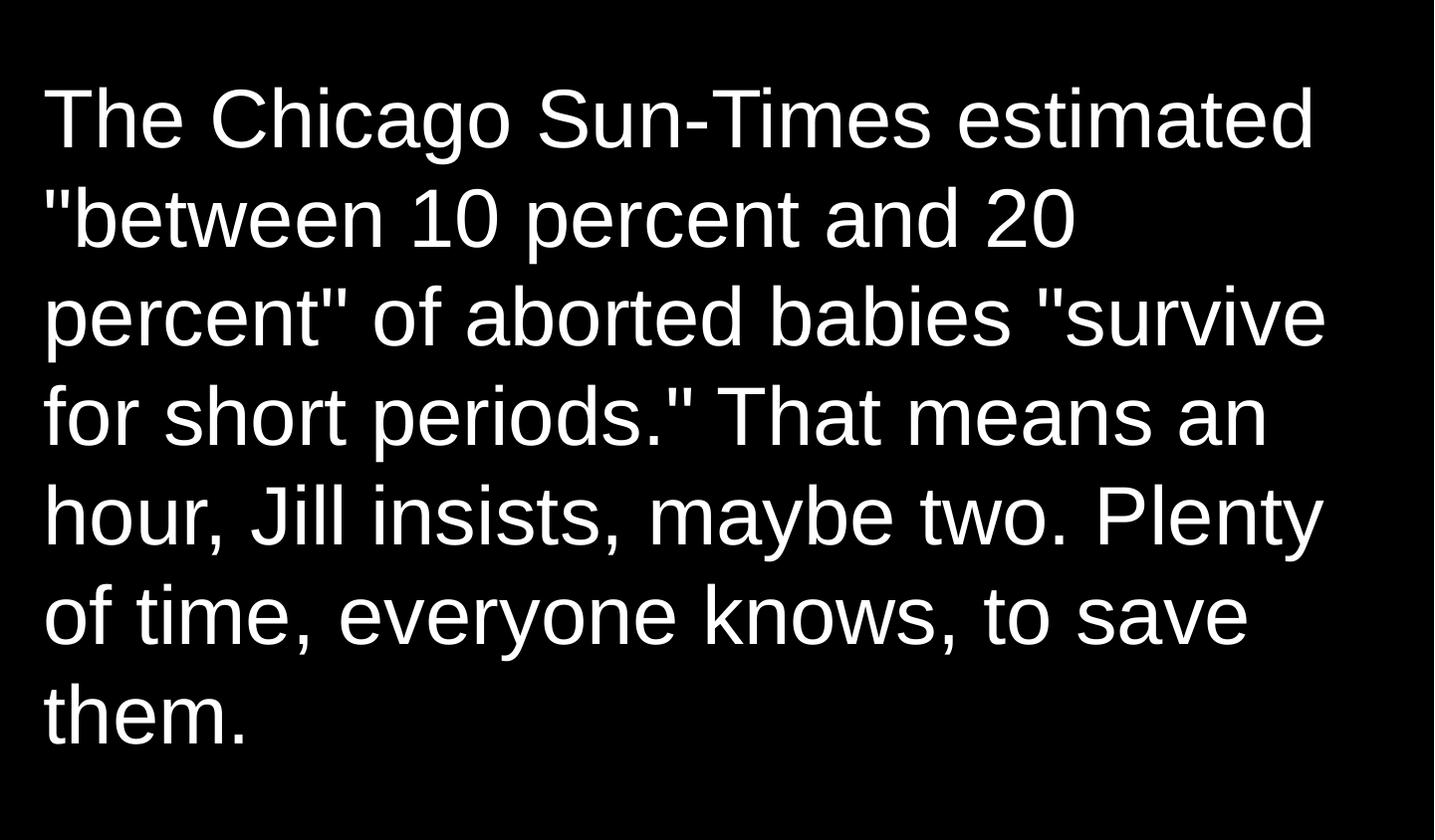

The Chicago Sun-Times estimated "between 10 percent and 20 percent" of aborted babies "survive for short periods." That means an hour, Jill insists, maybe two. Plenty of time, everyone knows, to save them.